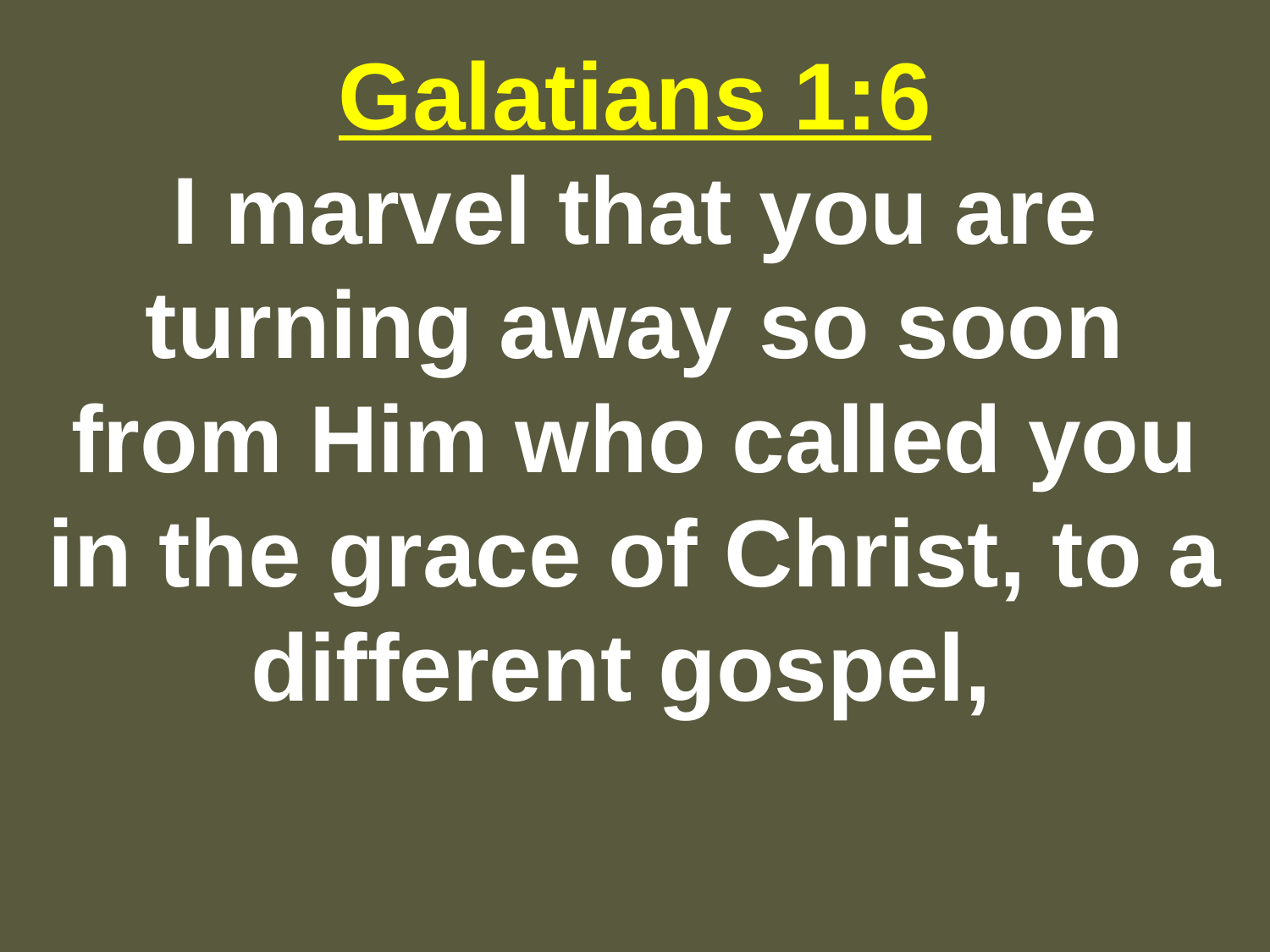

Galatians 1:6
I marvel that you are turning away so soon from Him who called you in the grace of Christ, to a different gospel,